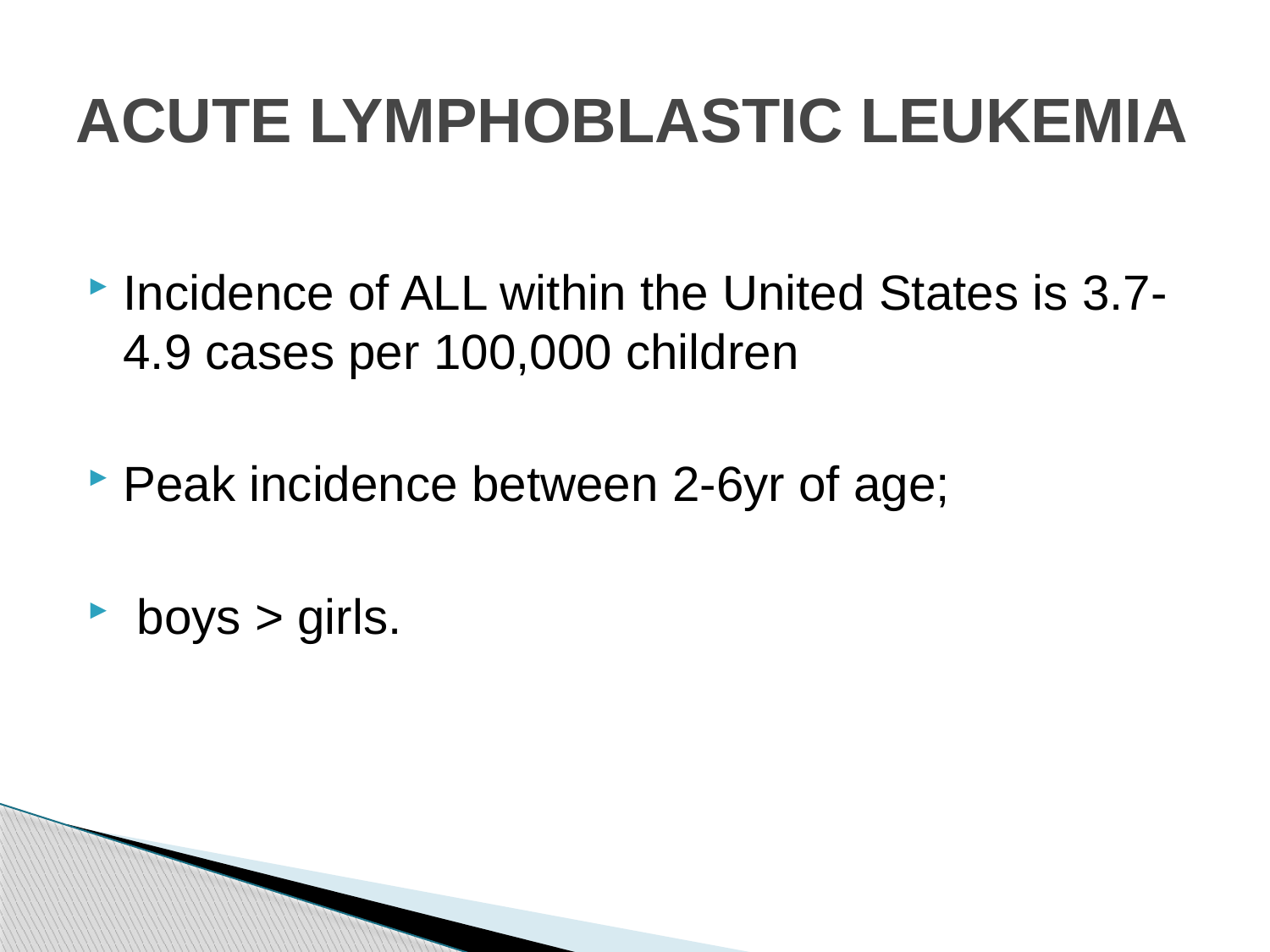

# ACUTE LYMPHOBLASTIC LEUKEMIA

Incidence of ALL within the United States is 3.7-4.9 cases per 100,000 children

Peak incidence between 2-6yr of age;

 boys > girls.